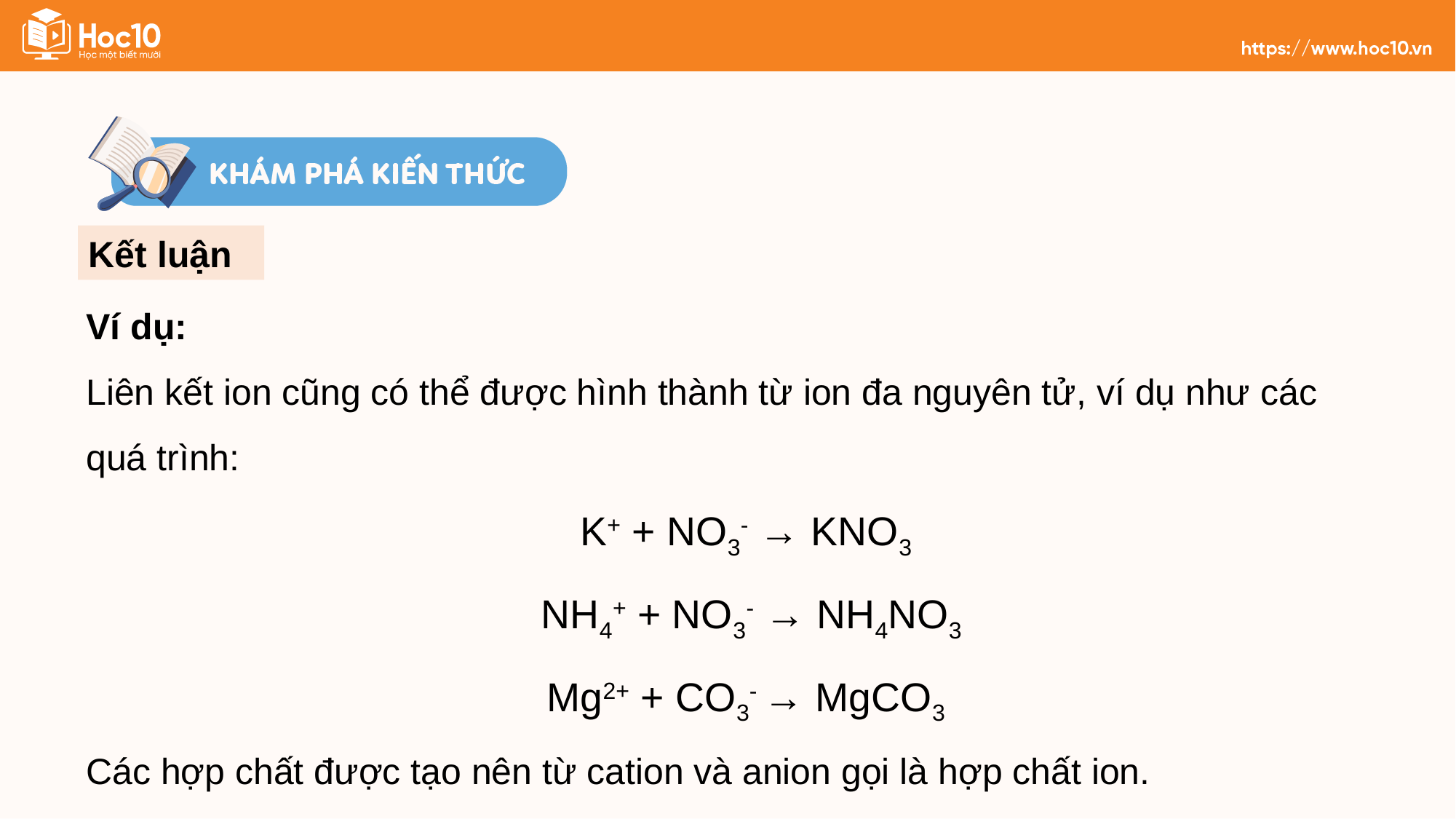

Kết luận
Ví dụ:
Liên kết ion cũng có thể được hình thành từ ion đa nguyên tử, ví dụ như các quá trình:
K+ + NO3- → KNO3
 NH4+ + NO3- → NH4NO3
Mg2+ + CO3- → MgCO3
Các hợp chất được tạo nên từ cation và anion gọi là hợp chất ion.